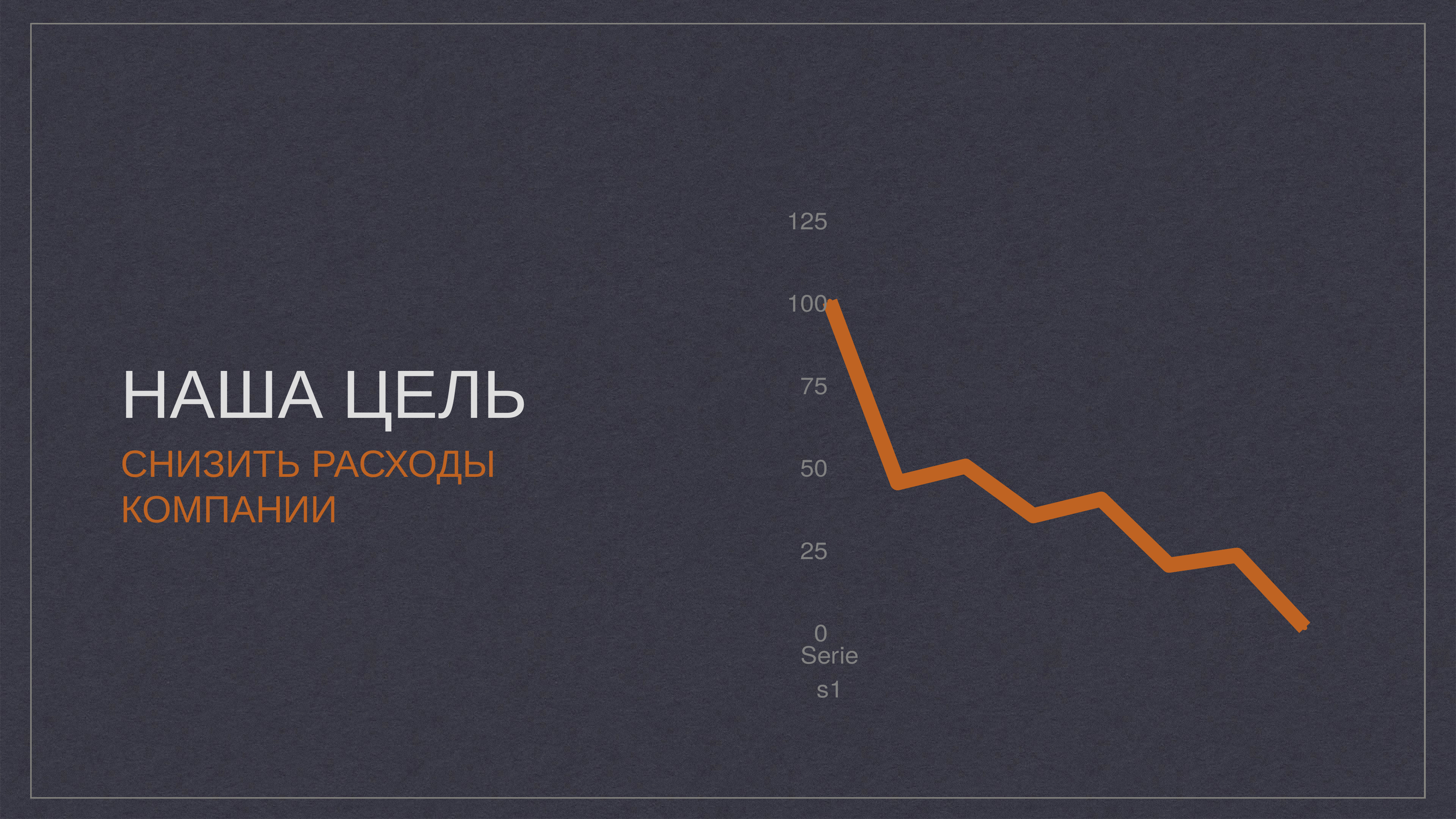

# Наша цель

### Chart

| Category |  |
|---|---|
|  | 100.0 |
|  | 45.0 |
|  | 50.0 |
|  | 35.0 |
|  | 40.0 |
|  | 20.0 |
|  | 23.0 |
|  | 1.0 |
Снизить расходы компании